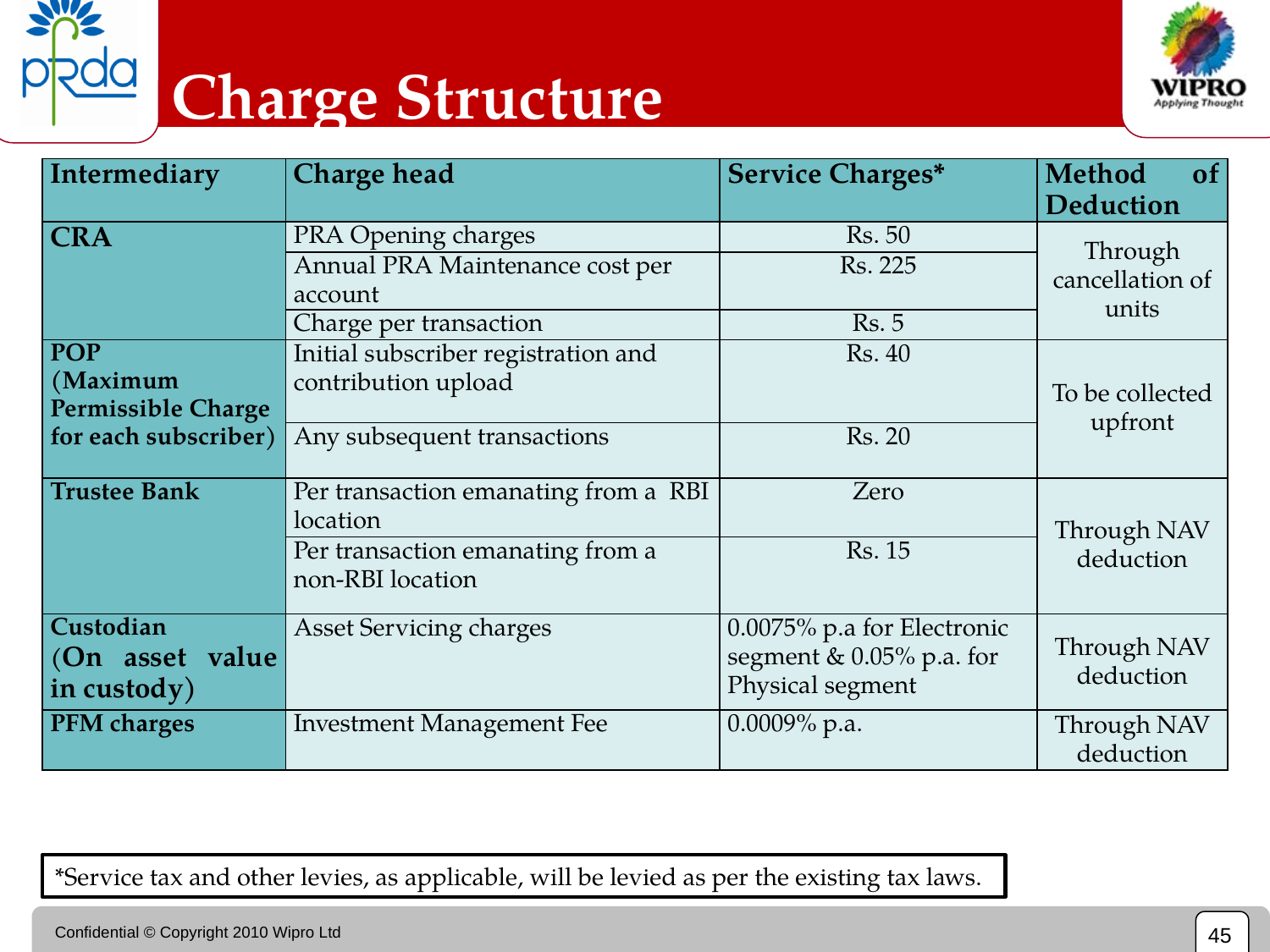

# Charge Structure
| Intermediary | Charge head | Service Charges\* | Method of Deduction |
| --- | --- | --- | --- |
| CRA | PRA Opening charges | Rs. 50 | Through cancellation of units |
|  | Annual PRA Maintenance cost per account | Rs. 225 |  |
|  | Charge per transaction | Rs. 5 |  |
| POP (Maximum Permissible Charge for each subscriber) | Initial subscriber registration and contribution upload | Rs. 40 | To be collected upfront |
|  | Any subsequent transactions | Rs. 20 |  |
| Trustee Bank | Per transaction emanating from a RBI location | Zero | Through NAV deduction |
|  | Per transaction emanating from a non-RBI location | Rs. 15 |  |
| Custodian (On asset value in custody) | Asset Servicing charges | 0.0075% p.a for Electronic segment & 0.05% p.a. for Physical segment | Through NAV deduction |
| PFM charges | Investment Management Fee | 0.0009% p.a. | Through NAV deduction |
*Service tax and other levies, as applicable, will be levied as per the existing tax laws.